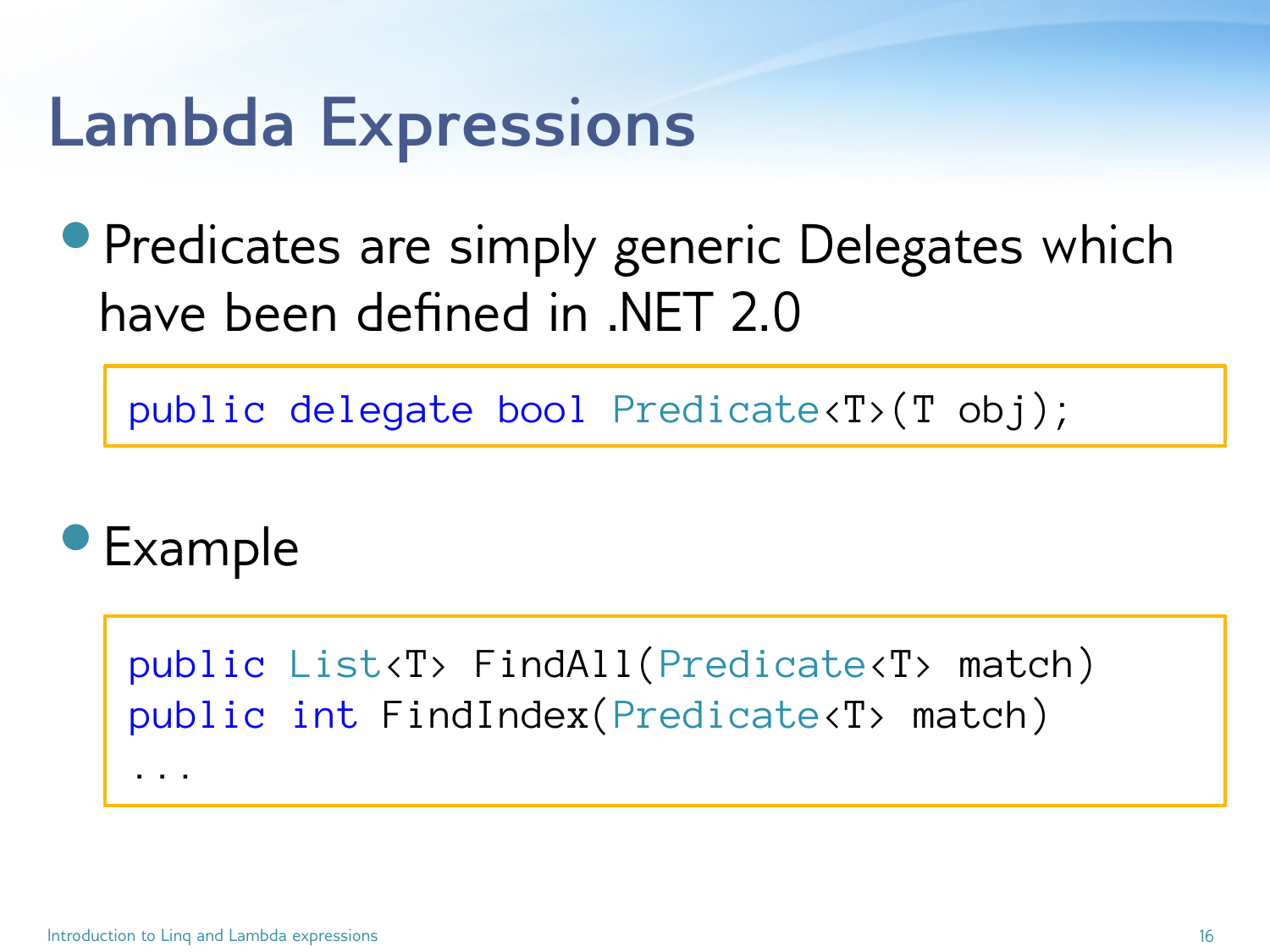

# Lambda Expressions
Predicates are simply generic Delegates which have been defined in .NET 2.0

Example
public delegate bool Predicate<T>(T obj);
public List<T> FindAll(Predicate<T> match)
public int FindIndex(Predicate<T> match)
...
Introduction to Linq and Lambda expressions
16